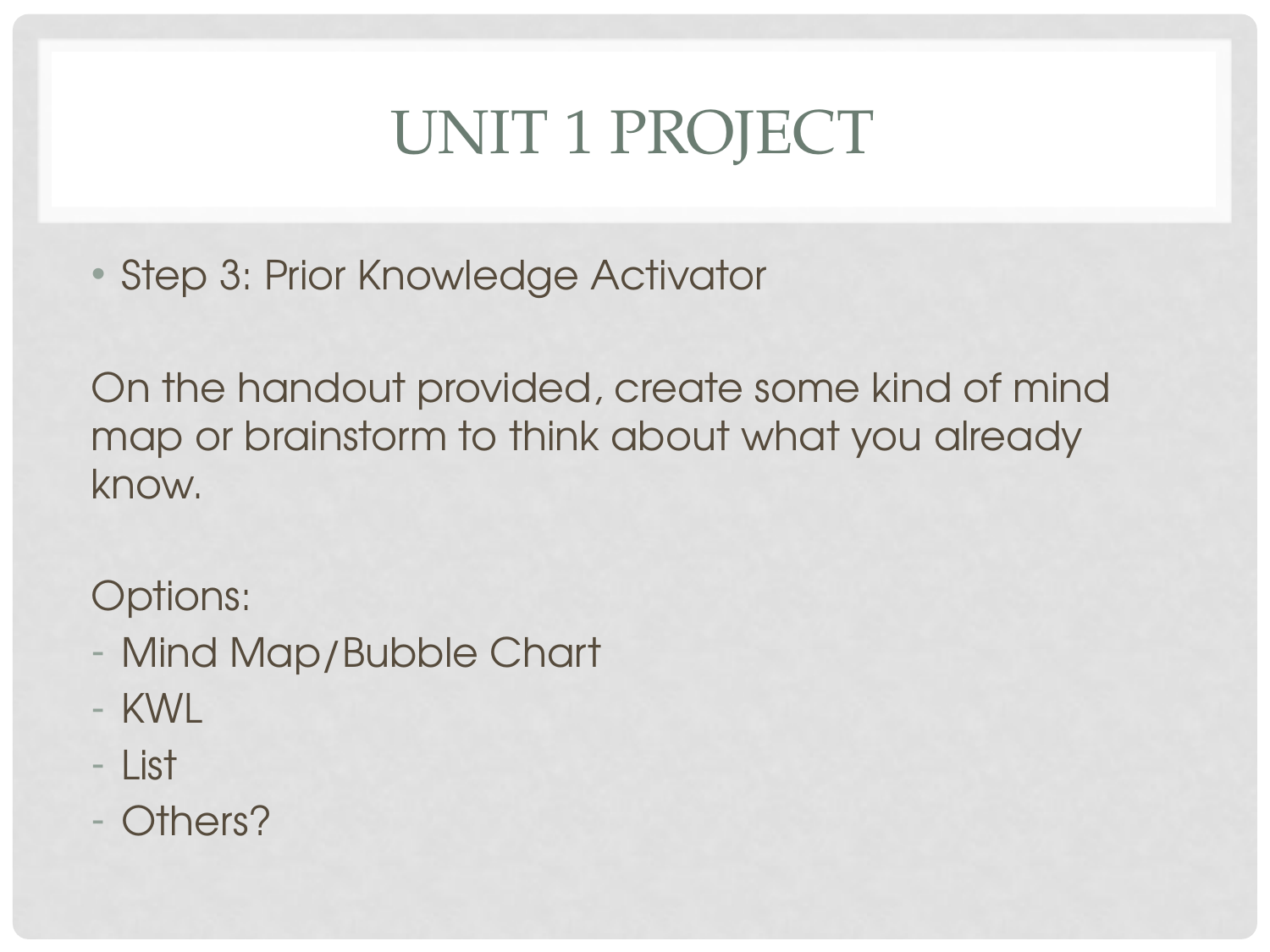

# UNIT 1 PROJECT
Step 3: Prior Knowledge Activator

On the handout provided, create some kind of mind map or brainstorm to think about what you already know.

Options:
Mind Map/Bubble Chart
KWL
List
Others?